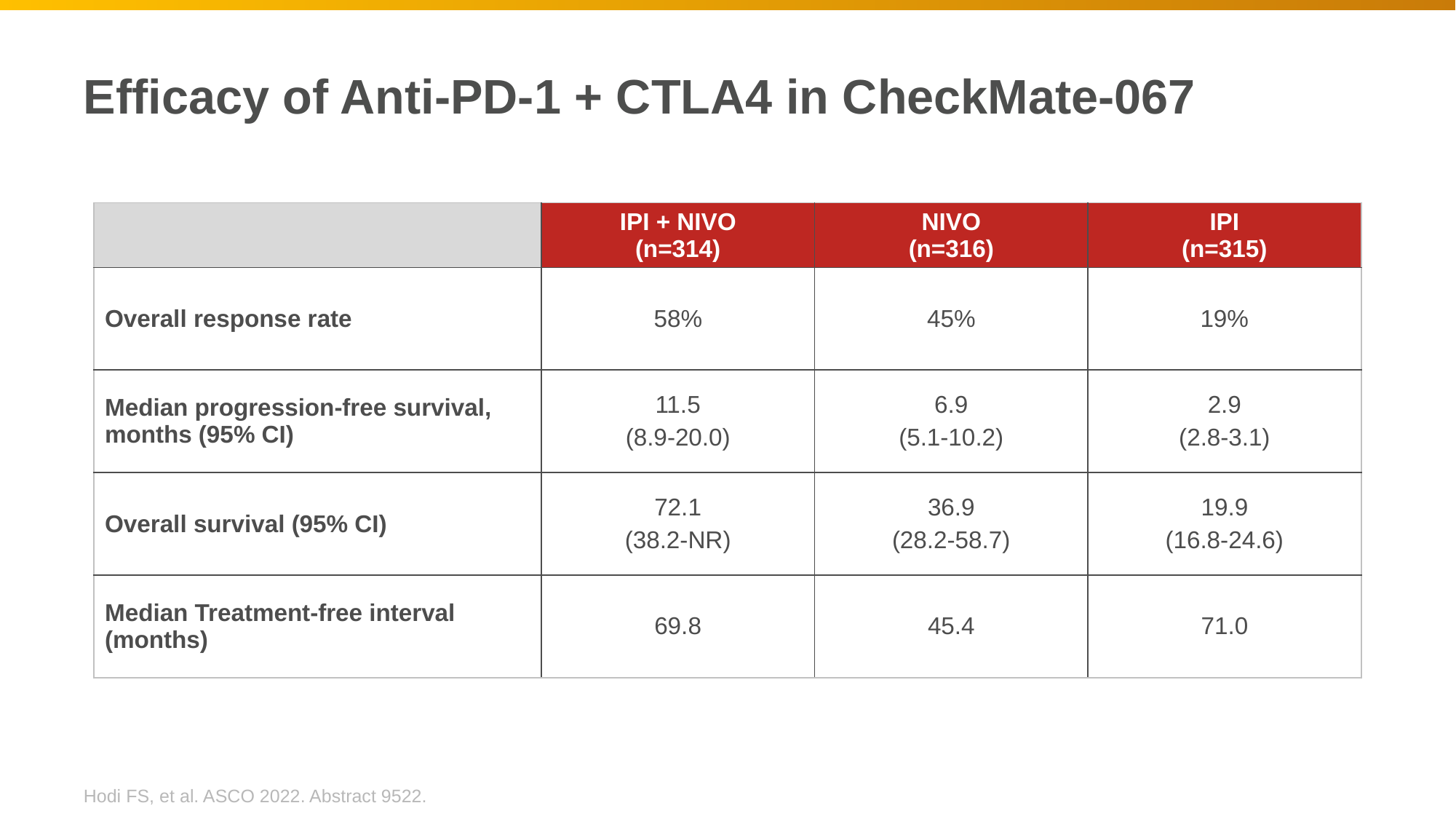

# Efficacy of Anti-PD-1 + CTLA4 in CheckMate-067
|  | IPI + NIVO (n=314) | NIVO (n=316) | IPI (n=315) |
| --- | --- | --- | --- |
| Overall response rate | 58% | 45% | 19% |
| Median progression-free survival, months (95% CI) | 11.5 (8.9-20.0) | 6.9 (5.1-10.2) | 2.9 (2.8-3.1) |
| Overall survival (95% CI) | 72.1 (38.2-NR) | 36.9 (28.2-58.7) | 19.9 (16.8-24.6) |
| Median Treatment-free interval (months) | 69.8 | 45.4 | 71.0 |
Hodi FS, et al. ASCO 2022. Abstract 9522.